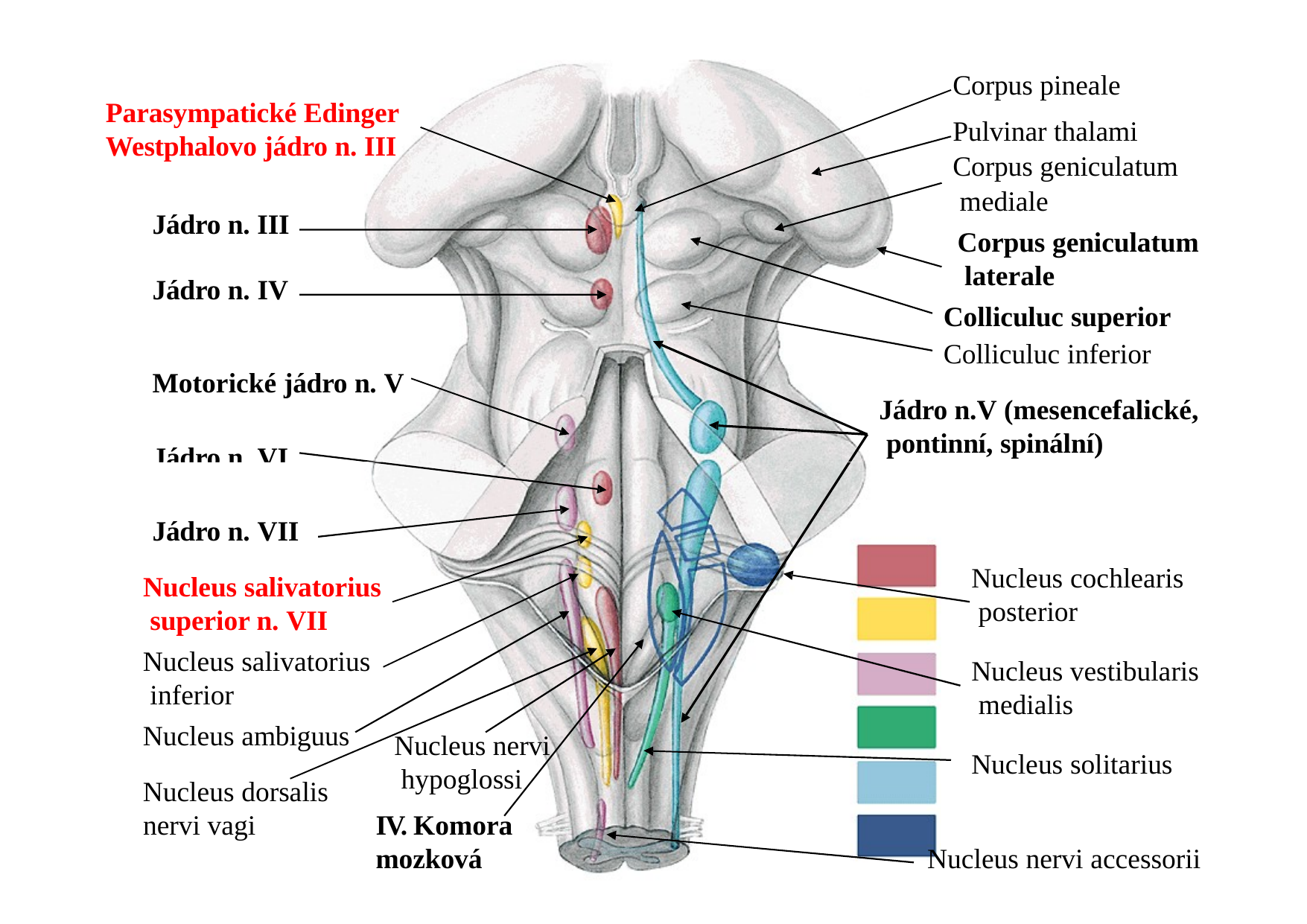

Corpus pineale
Pulvinar thalami  Corpus geniculatum  mediale
Corpus geniculatum  laterale
Colliculuc superior
Colliculuc inferior
Jádro n.V (mesencefalické,  pontinní, spinální)

Parasympatické Edinger  Westphalovo jádro n. III

Jádro n. III

Jádro n. IV

Motorické jádro n. V

Jádro n. VI

Jádro n. VII
Nucleus salivatorius  superior n. VII
Nucleus salivatorius  inferior
Nucleus ambiguus
Nucleus dorsalis

Nucleus cochlearis  posterior

Nucleus vestibularis  medialis
Nucleus nervi  hypoglossi
Nucleus solitarius

IV. Komora  mozková
nervi vagi

Nucleus nervi accessorii